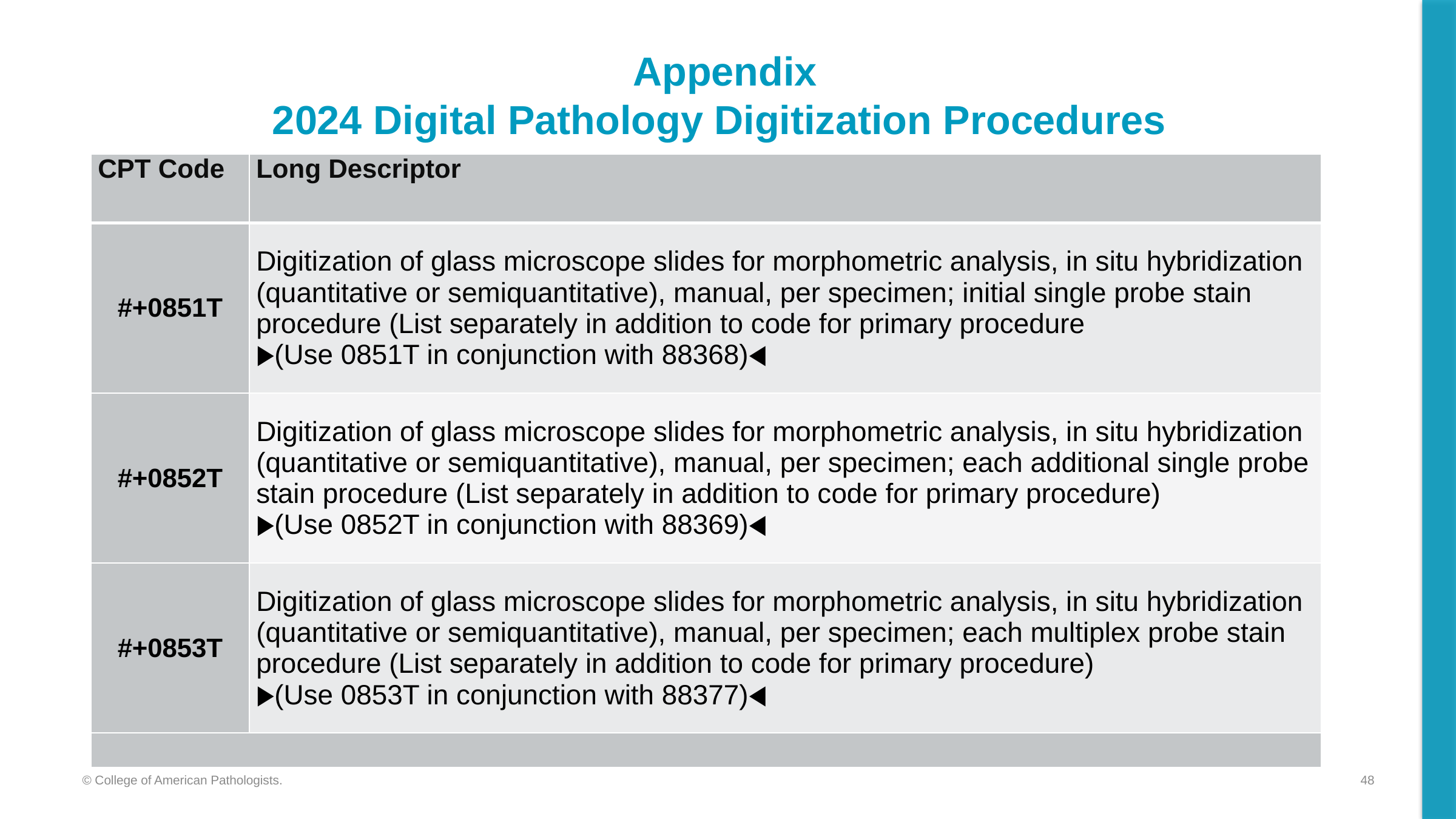

# Appendix 2024 Digital Pathology Digitization Procedures
| CPT Code | Long Descriptor |
| --- | --- |
| #+0851T | Digitization of glass microscope slides for morphometric analysis, in situ hybridization (quantitative or semiquantitative), manual, per specimen; initial single probe stain procedure (List separately in addition to code for primary procedure ▶(Use 0851T in conjunction with 88368)◀ |
| #+0852T | Digitization of glass microscope slides for morphometric analysis, in situ hybridization (quantitative or semiquantitative), manual, per specimen; each additional single probe stain procedure (List separately in addition to code for primary procedure) ▶(Use 0852T in conjunction with 88369)◀ |
| #+0853T | Digitization of glass microscope slides for morphometric analysis, in situ hybridization (quantitative or semiquantitative), manual, per specimen; each multiplex probe stain procedure (List separately in addition to code for primary procedure) ▶(Use 0853T in conjunction with 88377)◀ |
|  |  |

48